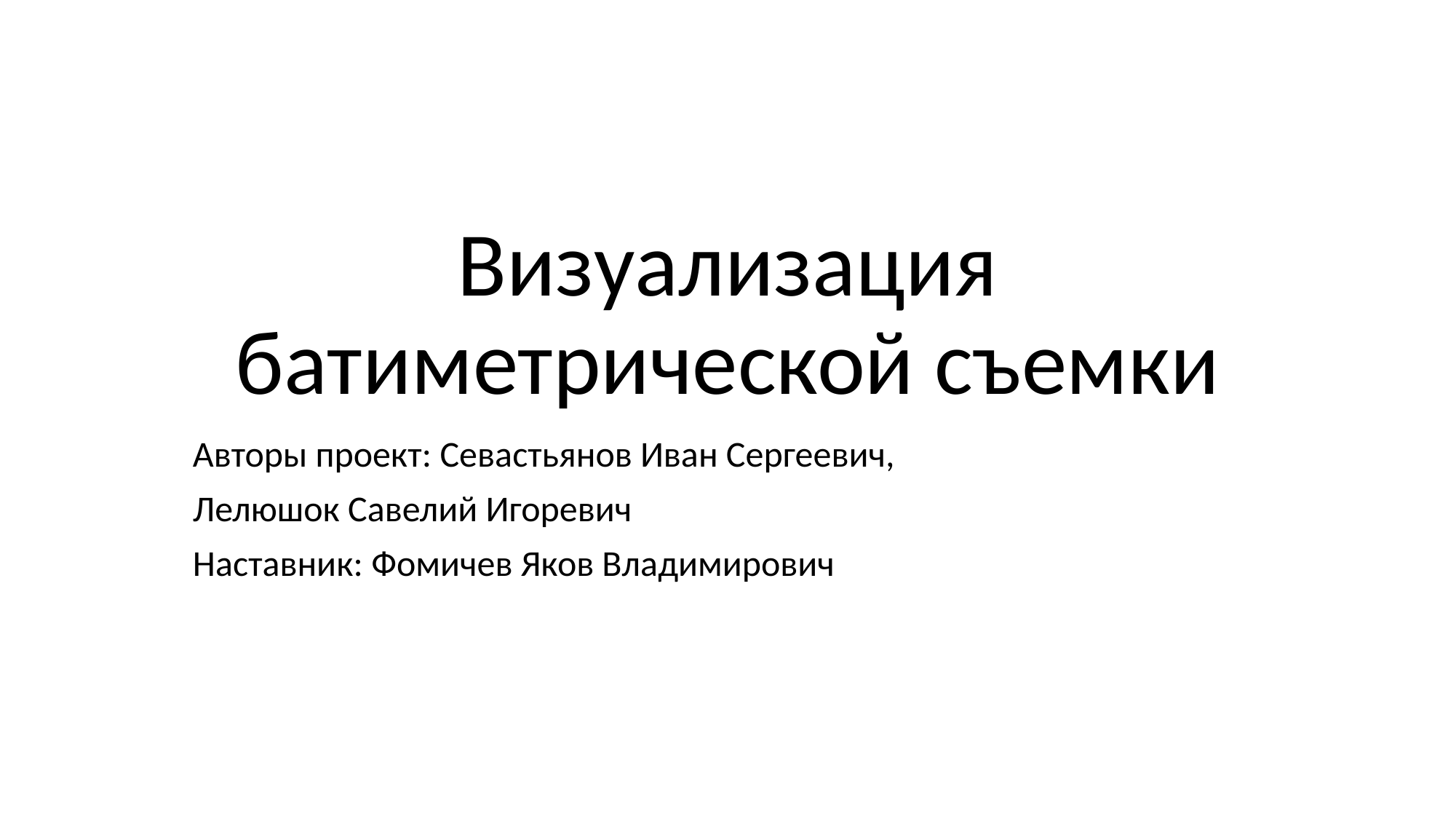

# Визуализация батиметрической съемки
Авторы проект: Севастьянов Иван Сергеевич,
Лелюшок Савелий Игоревич
Наставник: Фомичев Яков Владимирович